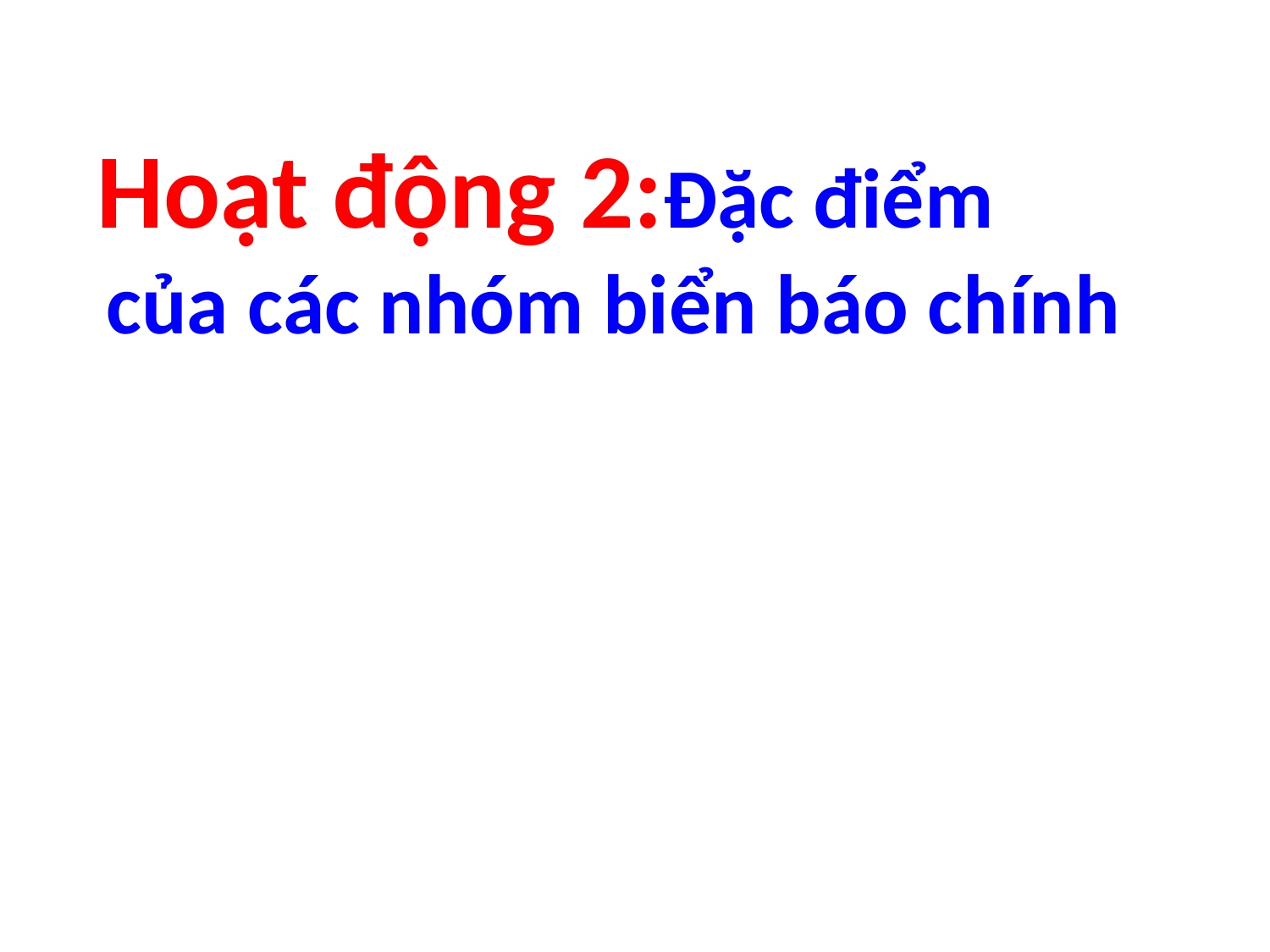

Hoạt động 2:Đặc điểm
của các nhóm biển báo chính